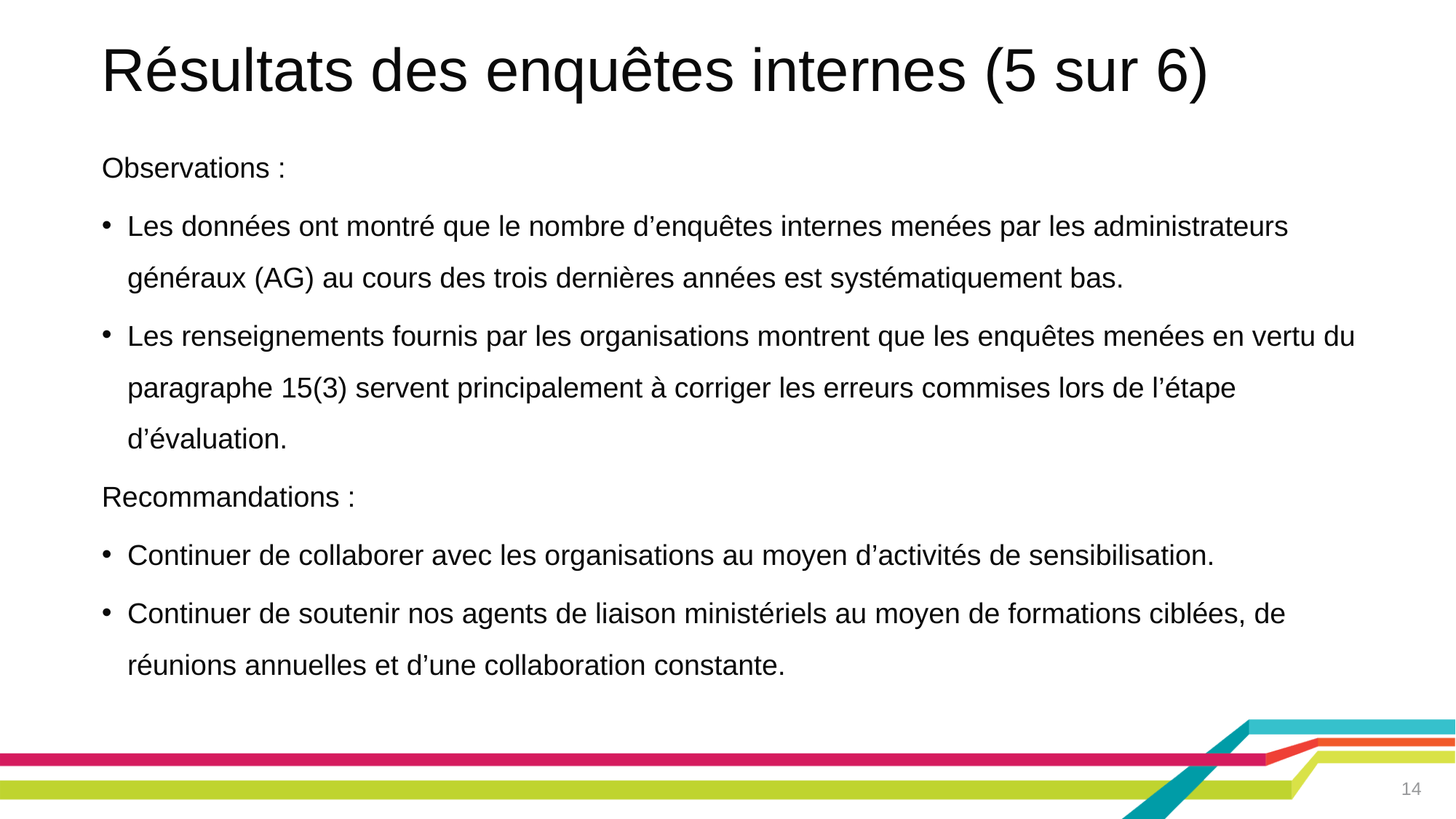

# Résultats des enquêtes internes (5 sur 6)
Observations :
Les données ont montré que le nombre d’enquêtes internes menées par les administrateurs généraux (AG) au cours des trois dernières années est systématiquement bas.
Les renseignements fournis par les organisations montrent que les enquêtes menées en vertu du paragraphe 15(3) servent principalement à corriger les erreurs commises lors de l’étape d’évaluation.
Recommandations :
Continuer de collaborer avec les organisations au moyen d’activités de sensibilisation.
Continuer de soutenir nos agents de liaison ministériels au moyen de formations ciblées, de réunions annuelles et d’une collaboration constante.
14